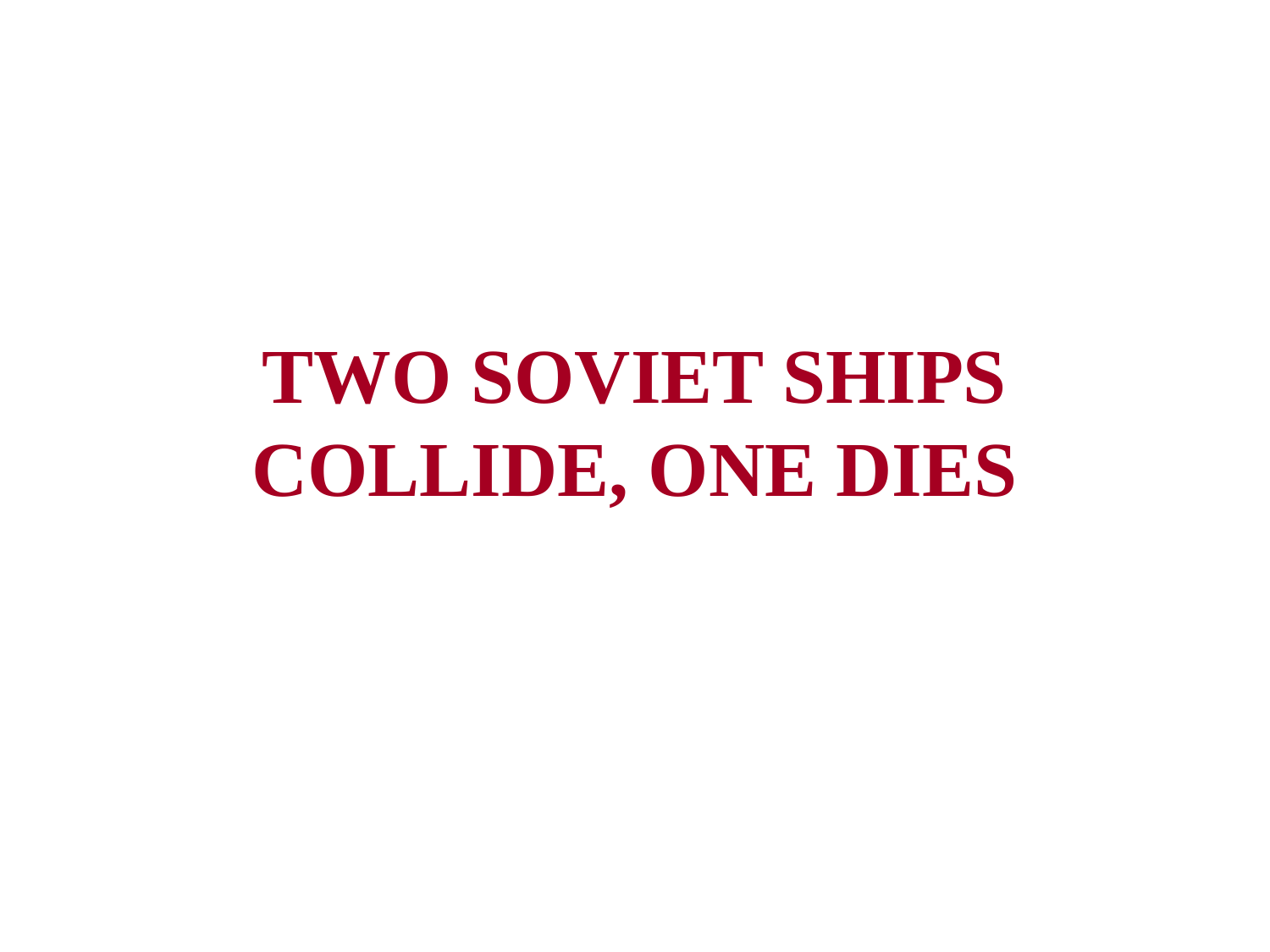

# TWO SOVIET SHIPS COLLIDE, ONE DIES